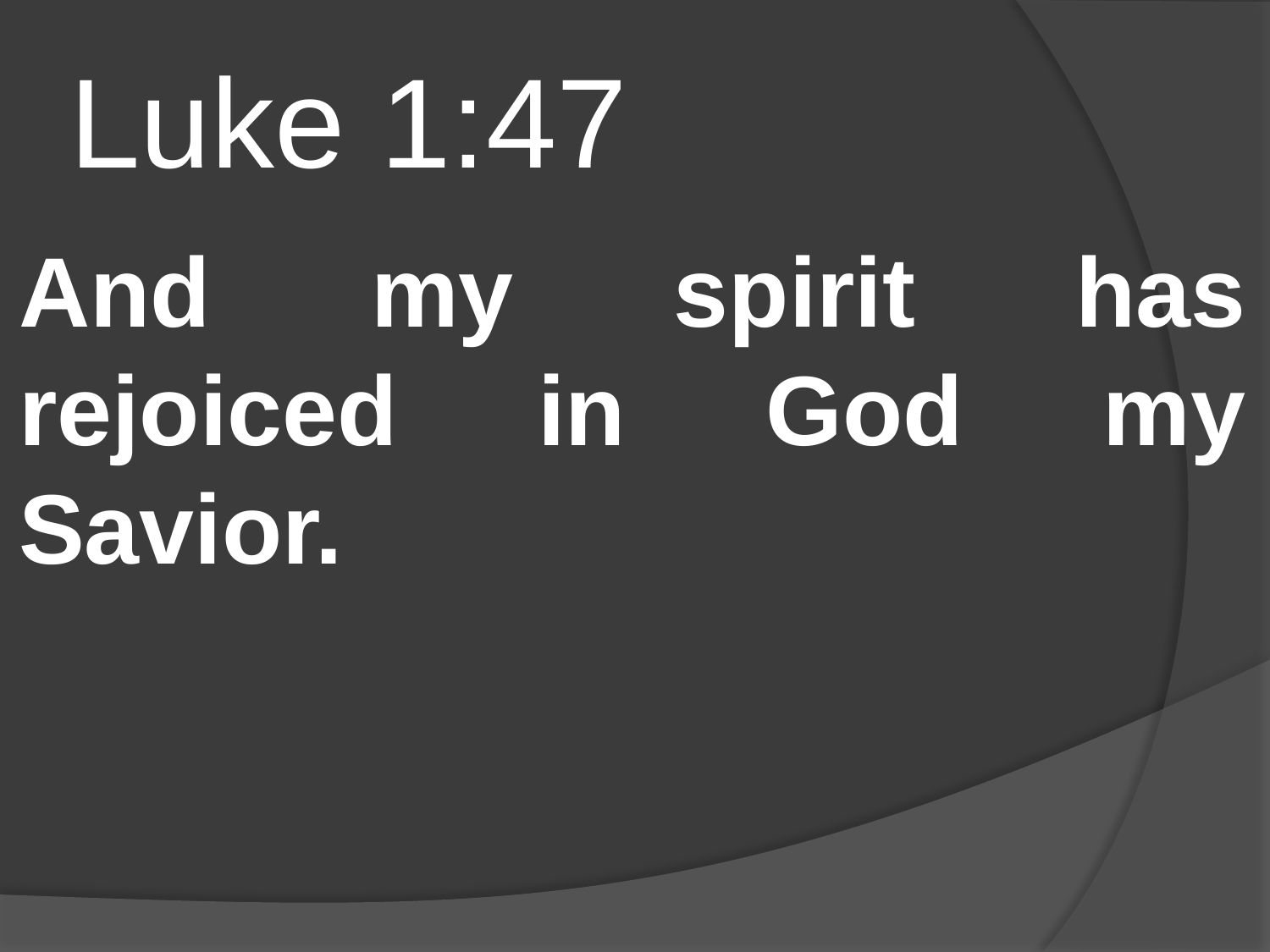

# Luke 1:47
And my spirit has rejoiced in God my Savior.